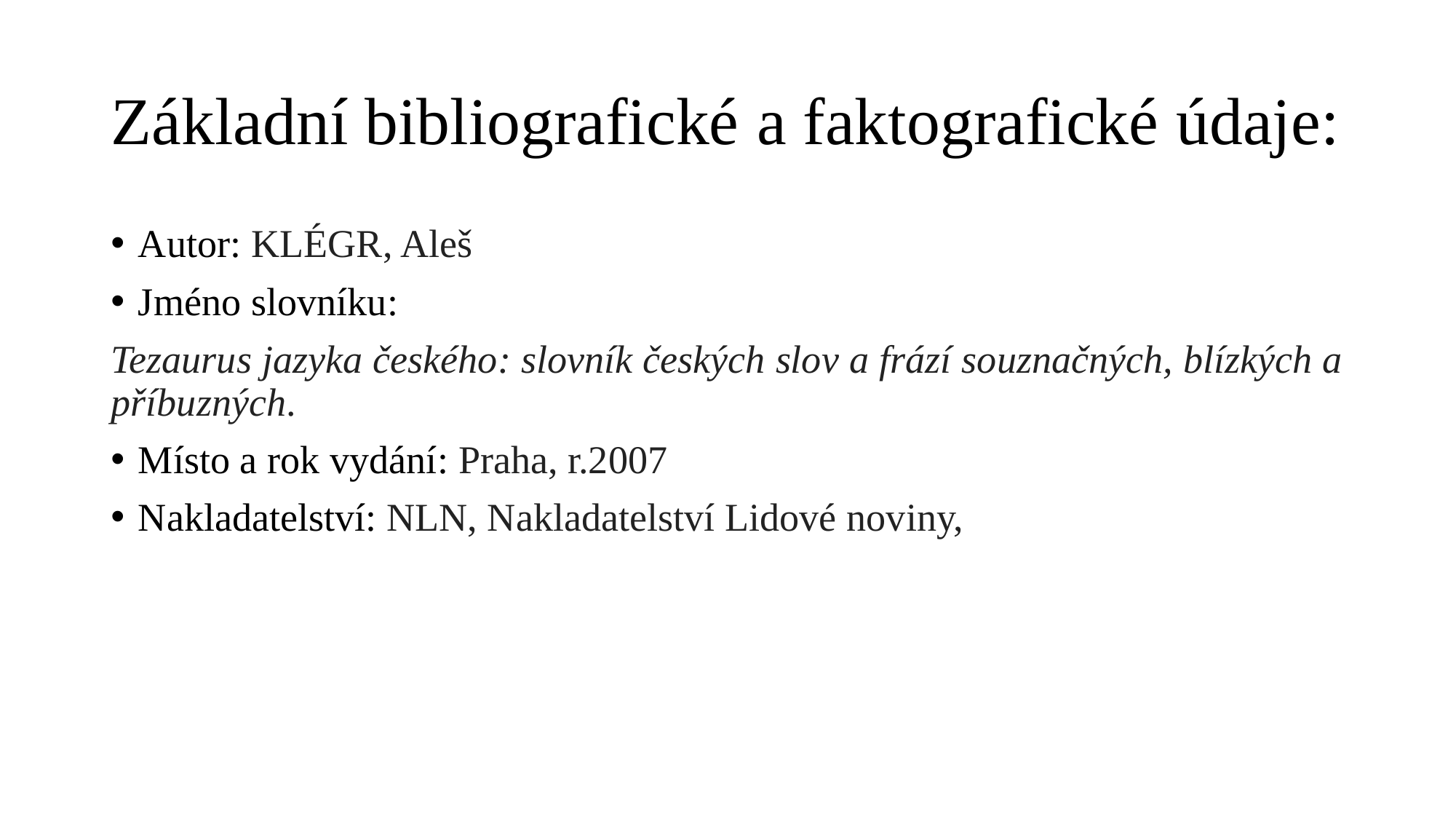

# Základní bibliografické a faktografické údaje:
Autor: KLÉGR, Aleš
Jméno slovníku:
Tezaurus jazyka českého: slovník českých slov a frází souznačných, blízkých a příbuzných.
Místo a rok vydání: Praha, r.2007
Nakladatelství: NLN, Nakladatelství Lidové noviny,